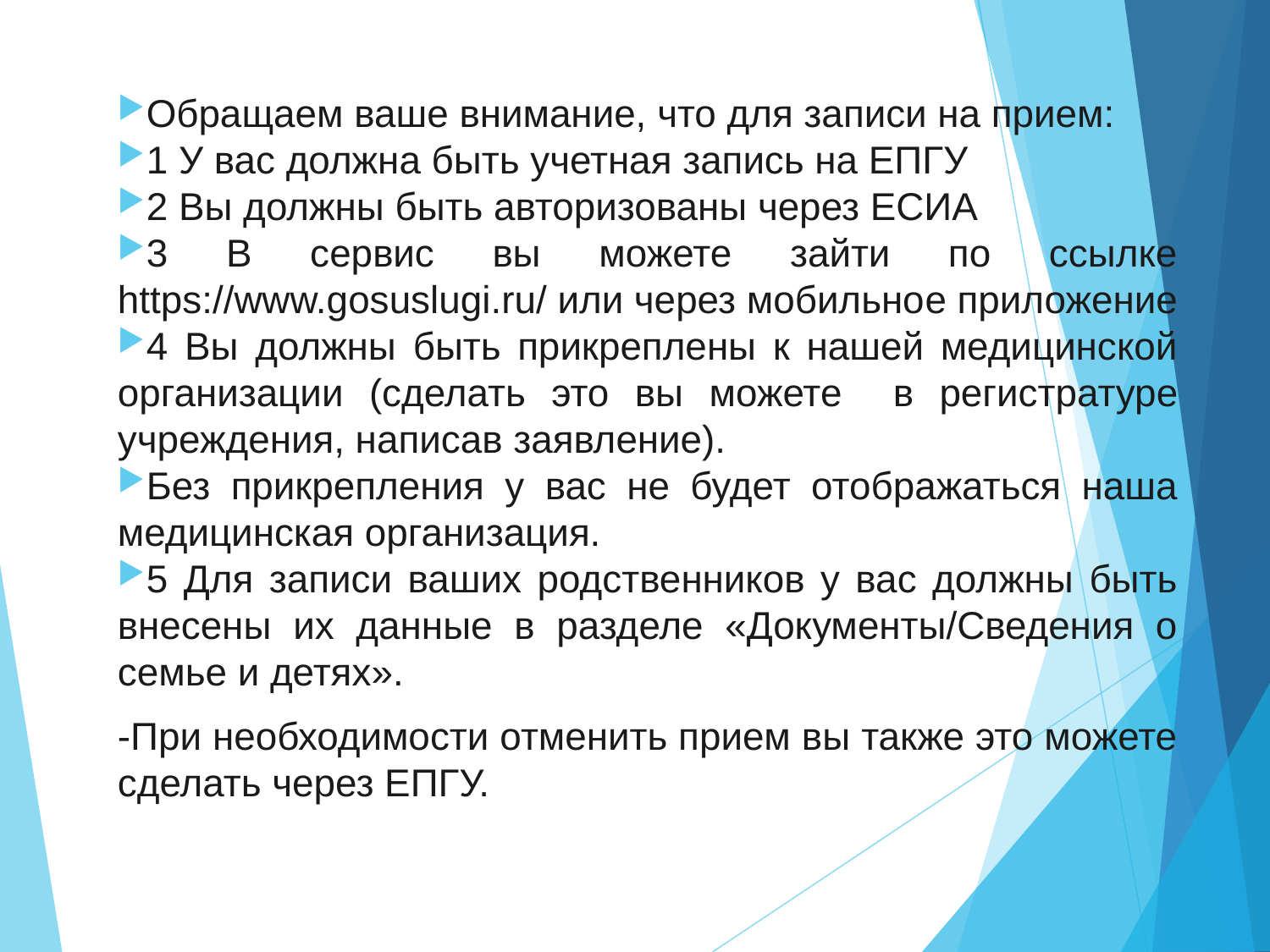

# Обращаем ваше внимание, что для записи на прием:
1 У вас должна быть учетная запись на ЕПГУ
2 Вы должны быть авторизованы через ЕСИА
3 В сервис вы можете зайти по ссылке https://www.gosuslugi.ru/ или через мобильное приложение
4 Вы должны быть прикреплены к нашей медицинской организации (сделать это вы можете  в регистратуре учреждения, написав заявление).
Без прикрепления у вас не будет отображаться наша медицинская организация.
5 Для записи ваших родственников у вас должны быть внесены их данные в разделе «Документы/Сведения о семье и детях».
-При необходимости отменить прием вы также это можете сделать через ЕПГУ.